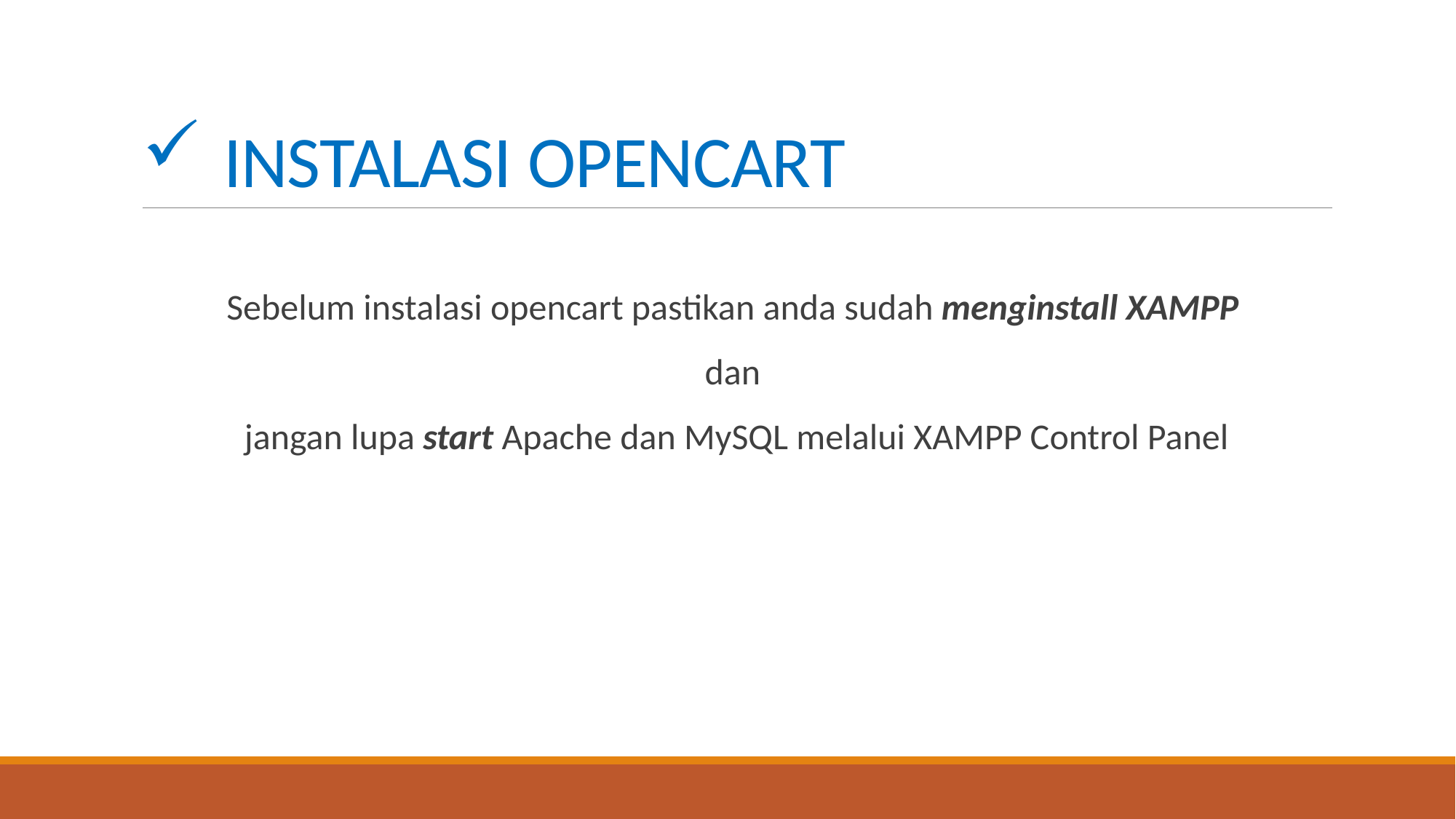

# INSTALASI OPENCART

Sebelum instalasi opencart pastikan anda sudah menginstall XAMPP
dan
jangan lupa start Apache dan MySQL melalui XAMPP Control Panel